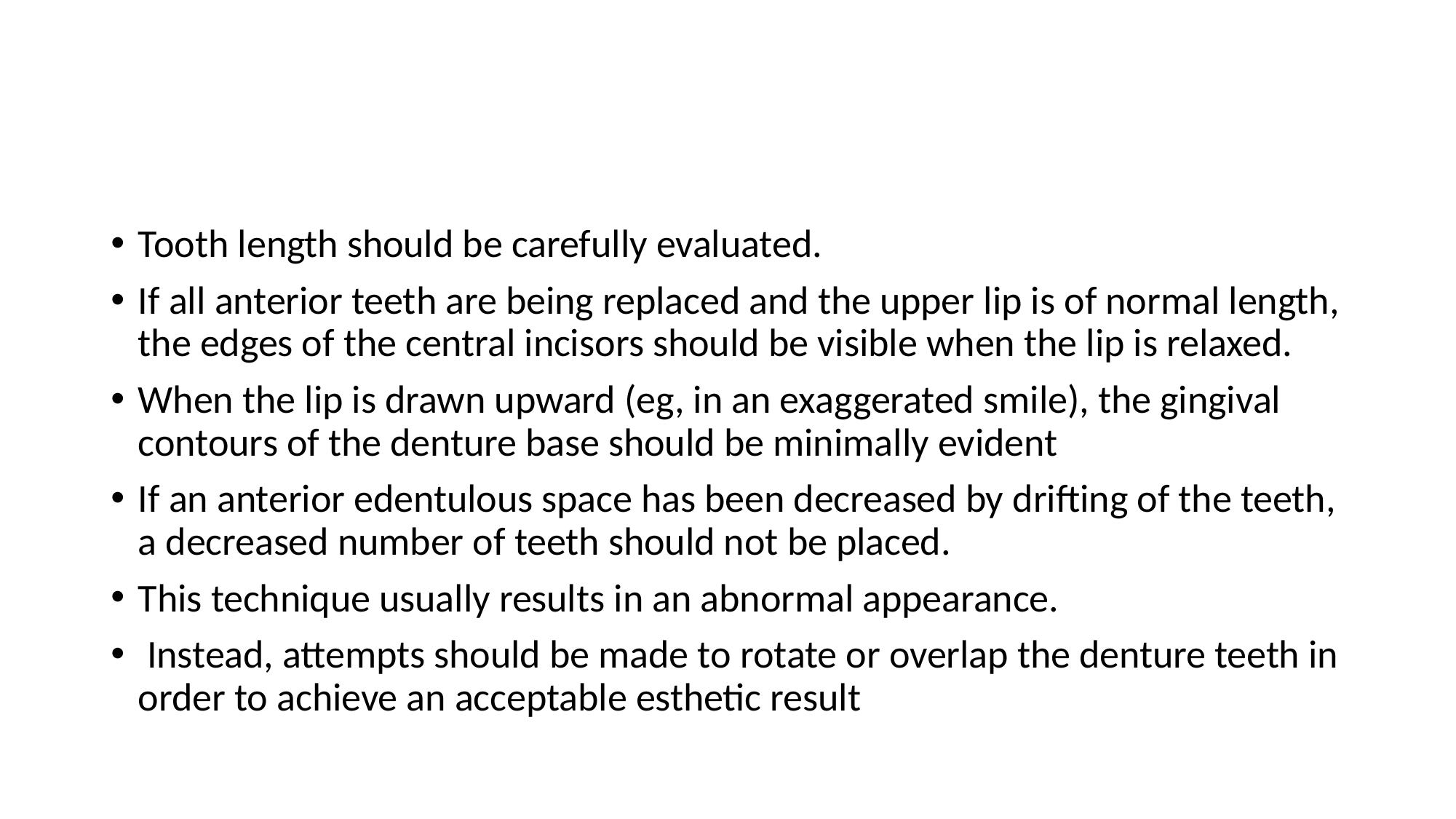

#
Tooth length should be carefully evaluated.
If all anterior teeth are being replaced and the upper lip is of normal length, the edges of the central incisors should be visible when the lip is relaxed.
When the lip is drawn upward (eg, in an exaggerated smile), the gingival contours of the denture base should be minimally evident
If an anterior edentulous space has been decreased by drifting of the teeth, a decreased number of teeth should not be placed.
This technique usually results in an abnormal appearance.
 Instead, attempts should be made to rotate or overlap the denture teeth in order to achieve an acceptable esthetic result